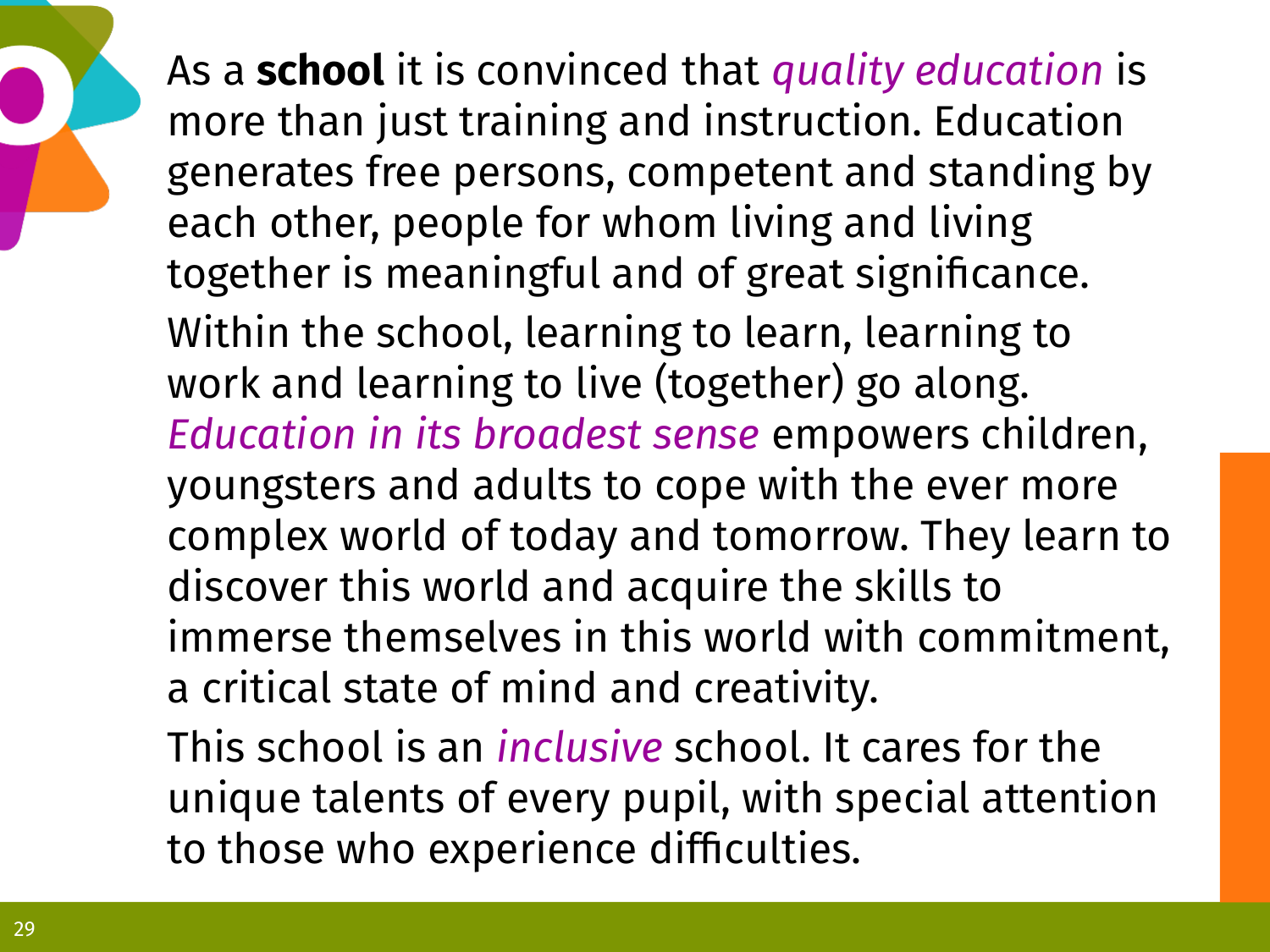

As a school it is convinced that quality education is more than just training and instruction. Education generates free persons, competent and standing by each other, people for whom living and living together is meaningful and of great significance.
Within the school, learning to learn, learning to work and learning to live (together) go along. Education in its broadest sense empowers children, youngsters and adults to cope with the ever more complex world of today and tomorrow. They learn to discover this world and acquire the skills to immerse themselves in this world with commitment, a critical state of mind and creativity.
This school is an inclusive school. It cares for the unique talents of every pupil, with special attention to those who experience difficulties.